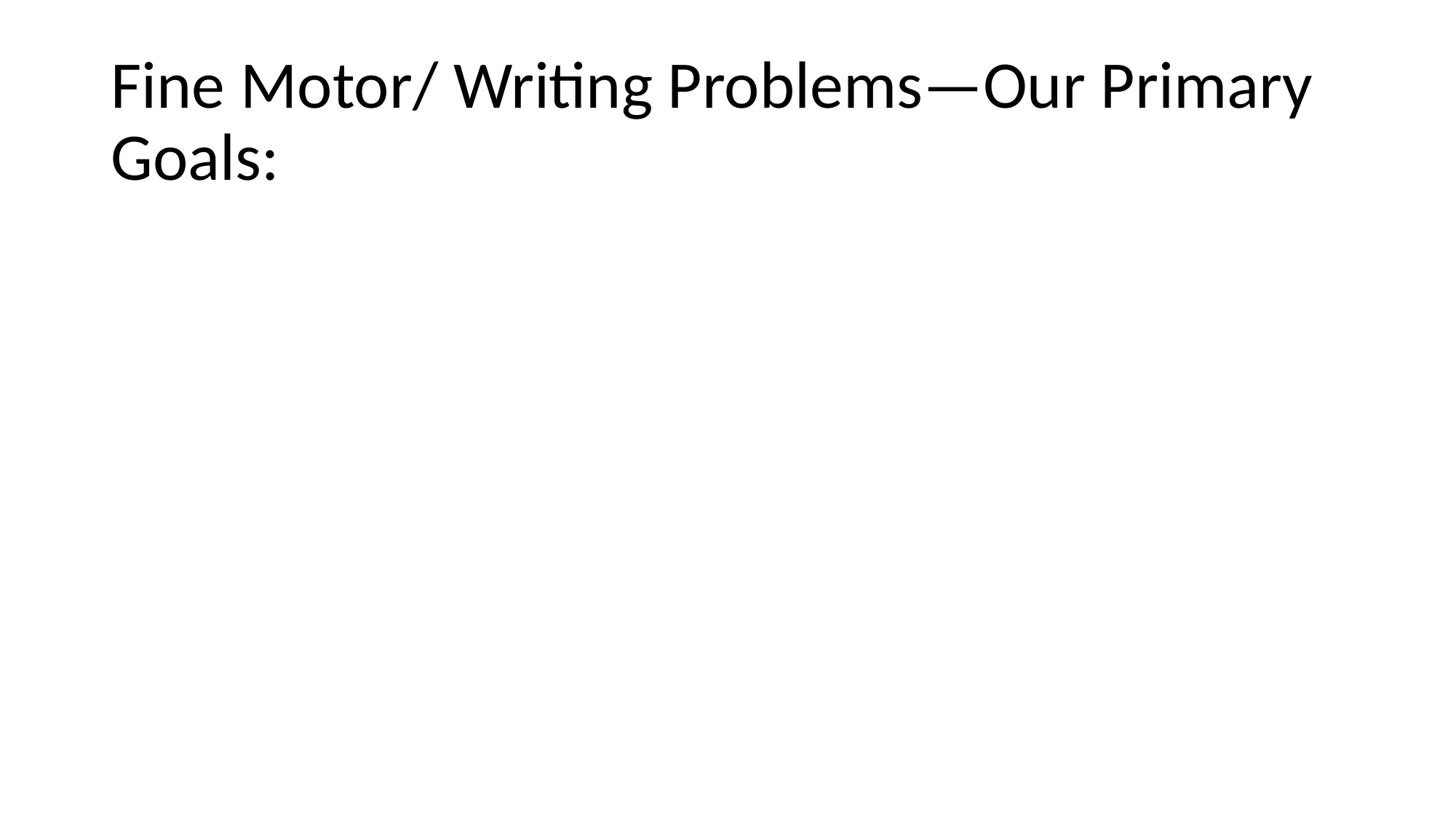

# Fine Motor/ Writing Problems—Our Primary Goals: